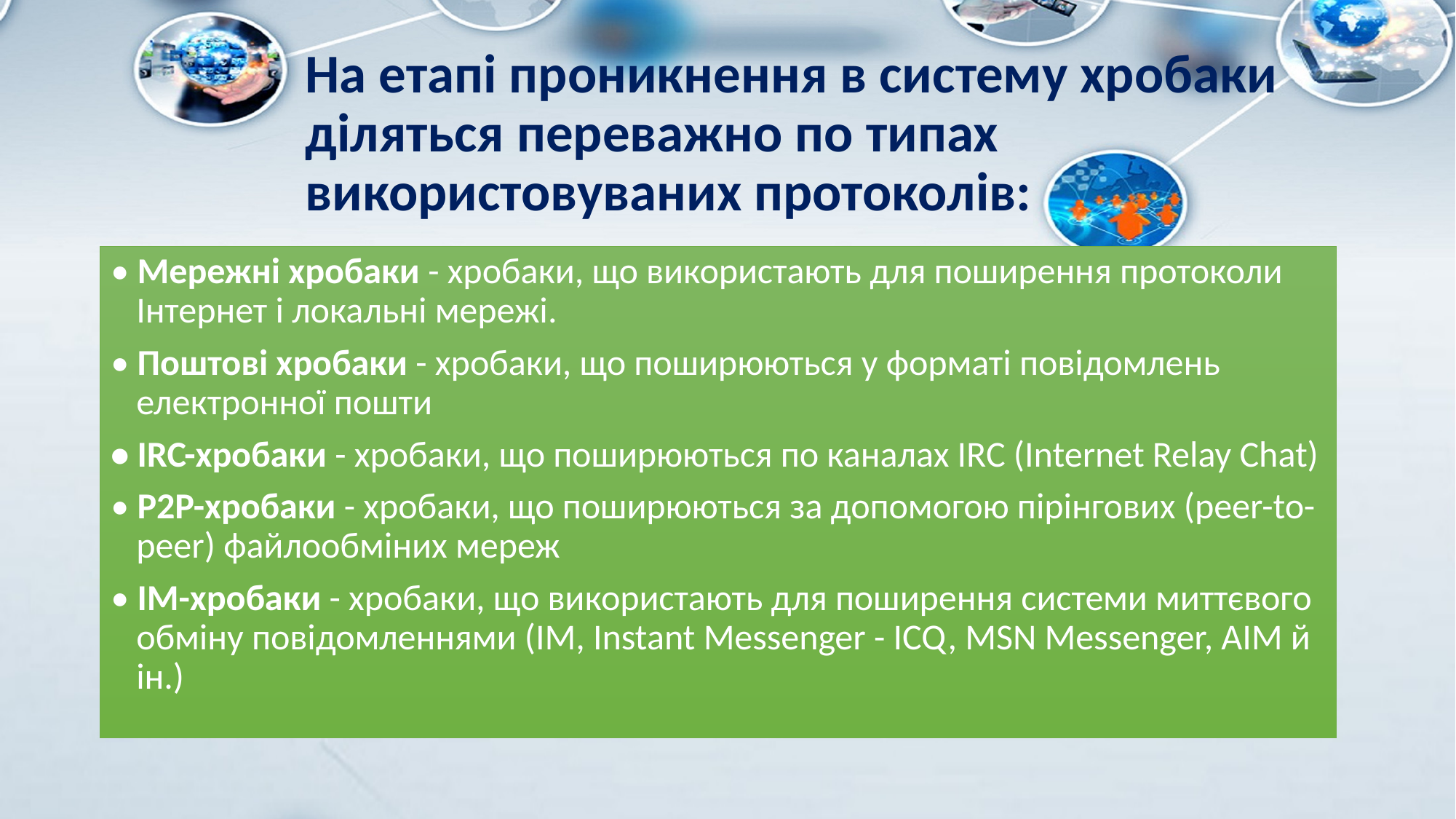

# На етапі проникнення в систему хробаки діляться переважно по типах використовуваних протоколів:
• Мережні хробаки - хробаки, що використають для поширення протоколи Інтернет і локальні мережі.
• Поштові хробаки - хробаки, що поширюються у форматі повідомлень електронної пошти
• IRC-хробаки - хробаки, що поширюються по каналах IRC (Internet Relay Chat)
• P2P-хробаки - хробаки, що поширюються за допомогою пірінгових (peer-to-peer) файлообміних мереж
• IM-хробаки - хробаки, що використають для поширення системи миттєвого обміну повідомленнями (IM, Instant Messenger - ICQ, MSN Messenger, AIM й ін.)